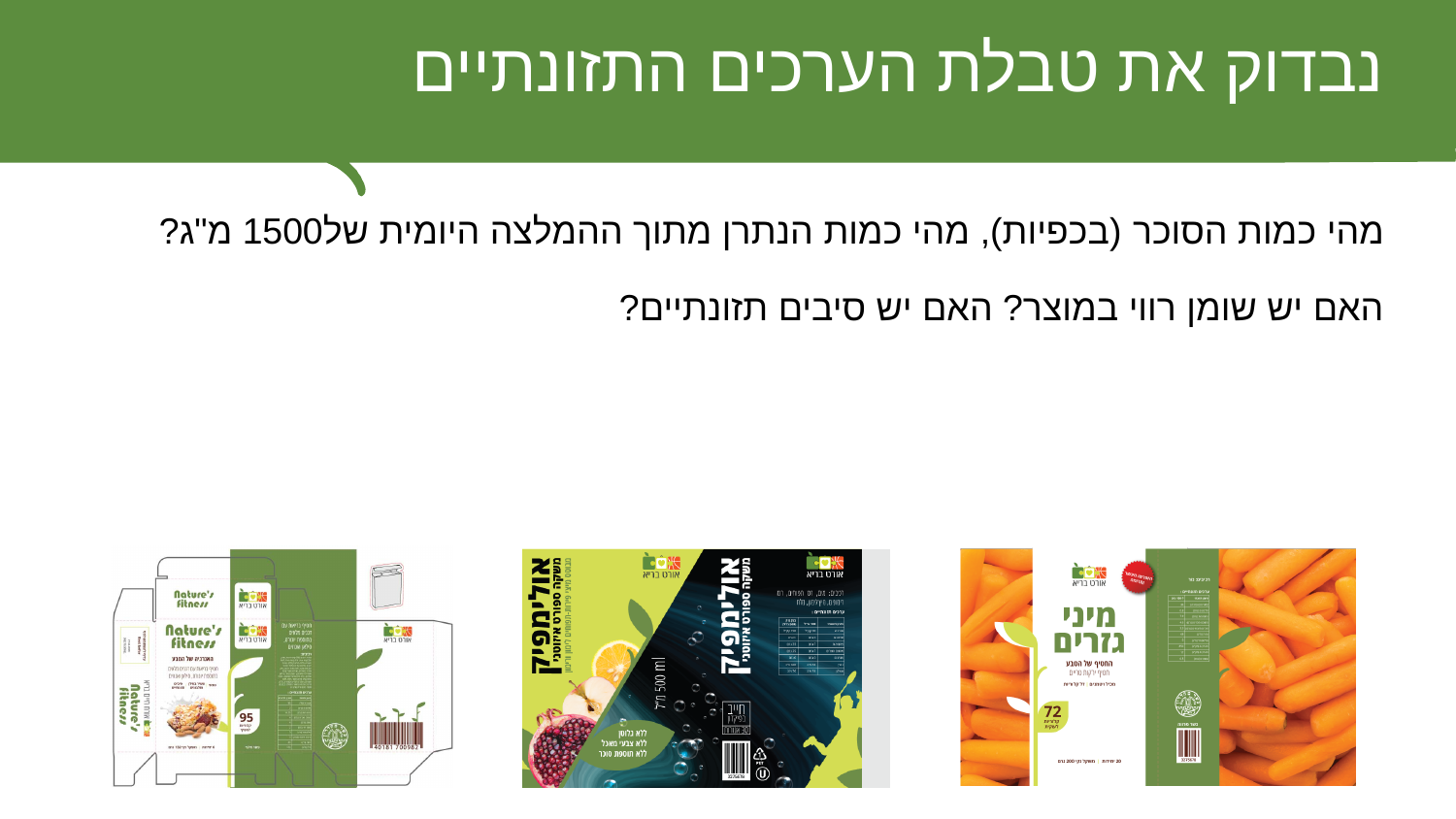

# נבדוק את טבלת הערכים התזונתיים
מהי כמות הסוכר (בכפיות), מהי כמות הנתרן מתוך ההמלצה היומית של1500 מ"ג?
האם יש שומן רווי במוצר? האם יש סיבים תזונתיים?